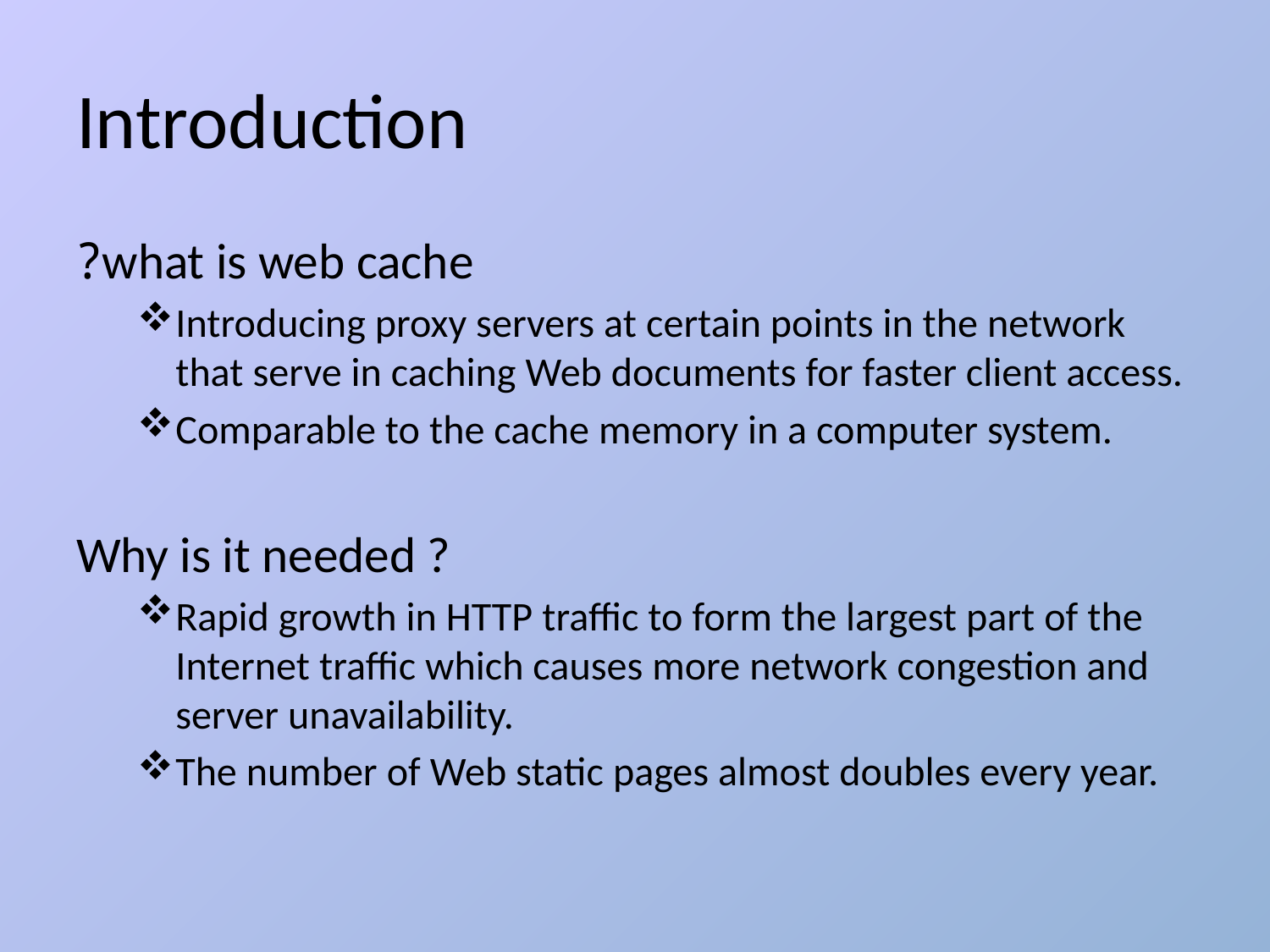

# Introduction
what is web cache?
Introducing proxy servers at certain points in the network that serve in caching Web documents for faster client access.
Comparable to the cache memory in a computer system.

Why is it needed ?
Rapid growth in HTTP traffic to form the largest part of the Internet traffic which causes more network congestion and server unavailability.
The number of Web static pages almost doubles every year.